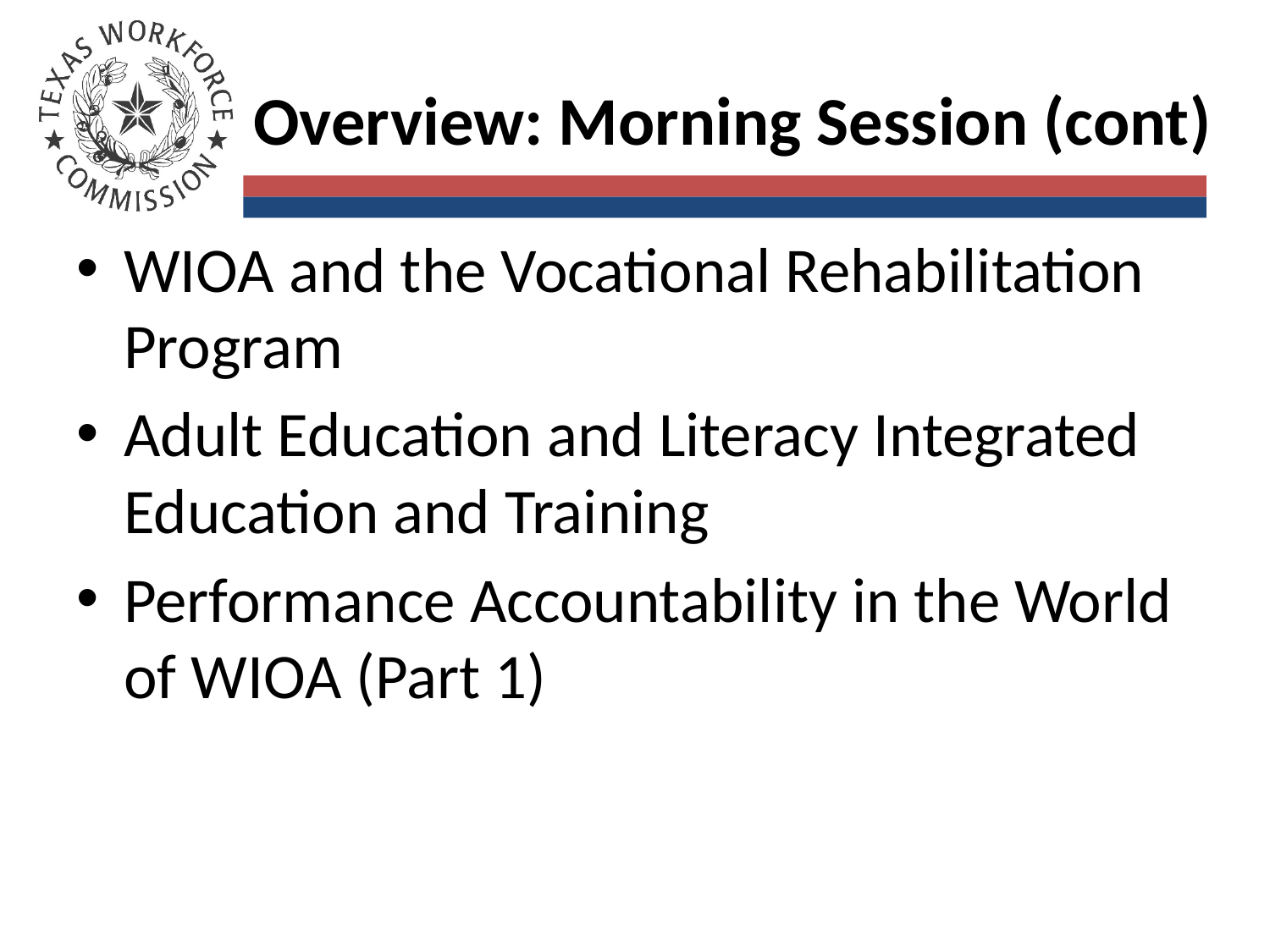

# Overview: Morning Session (cont)
WIOA and the Vocational Rehabilitation Program
Adult Education and Literacy Integrated Education and Training
Performance Accountability in the World of WIOA (Part 1)